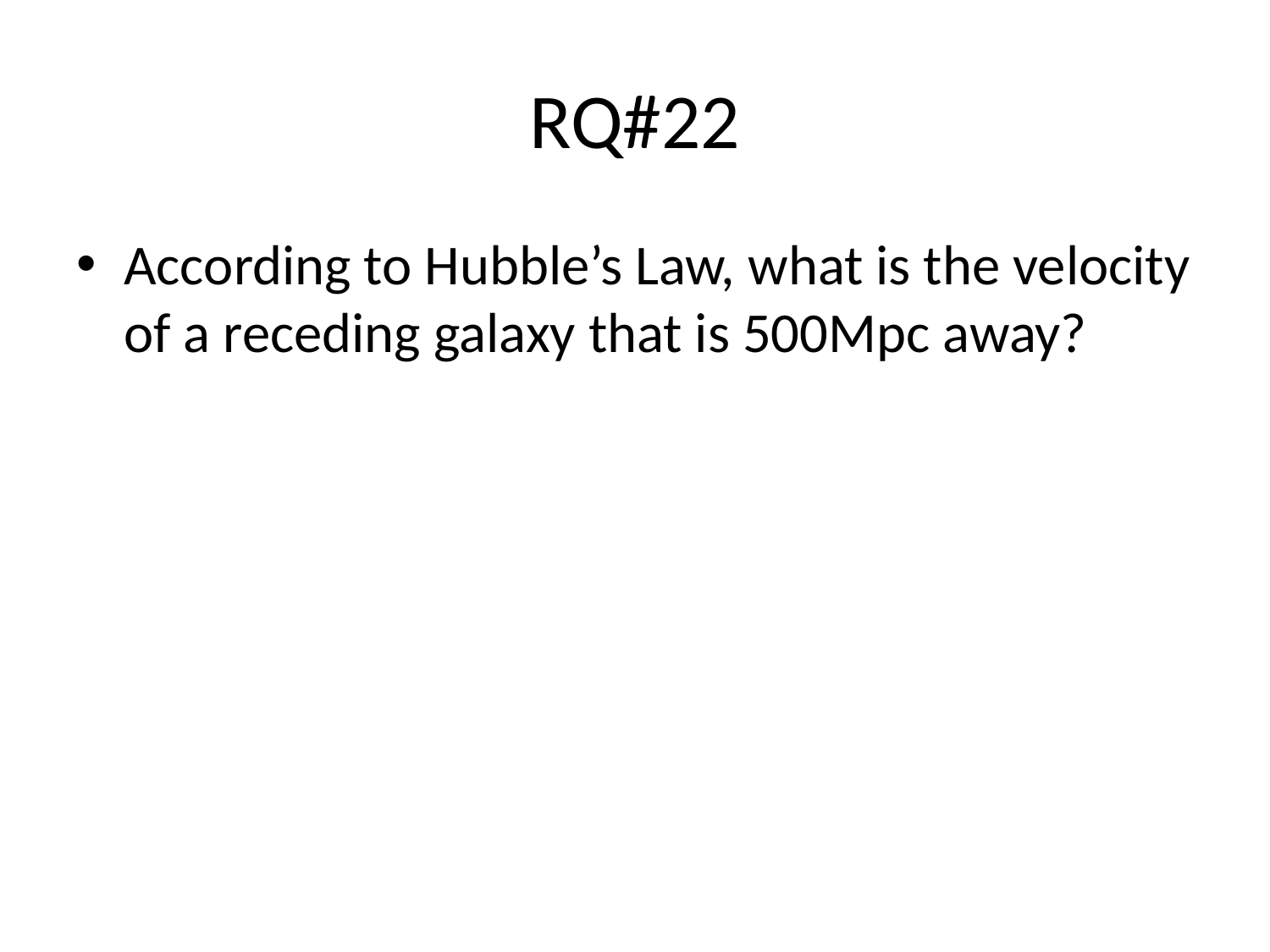

# RQ#22
According to Hubble’s Law, what is the velocity of a receding galaxy that is 500Mpc away?